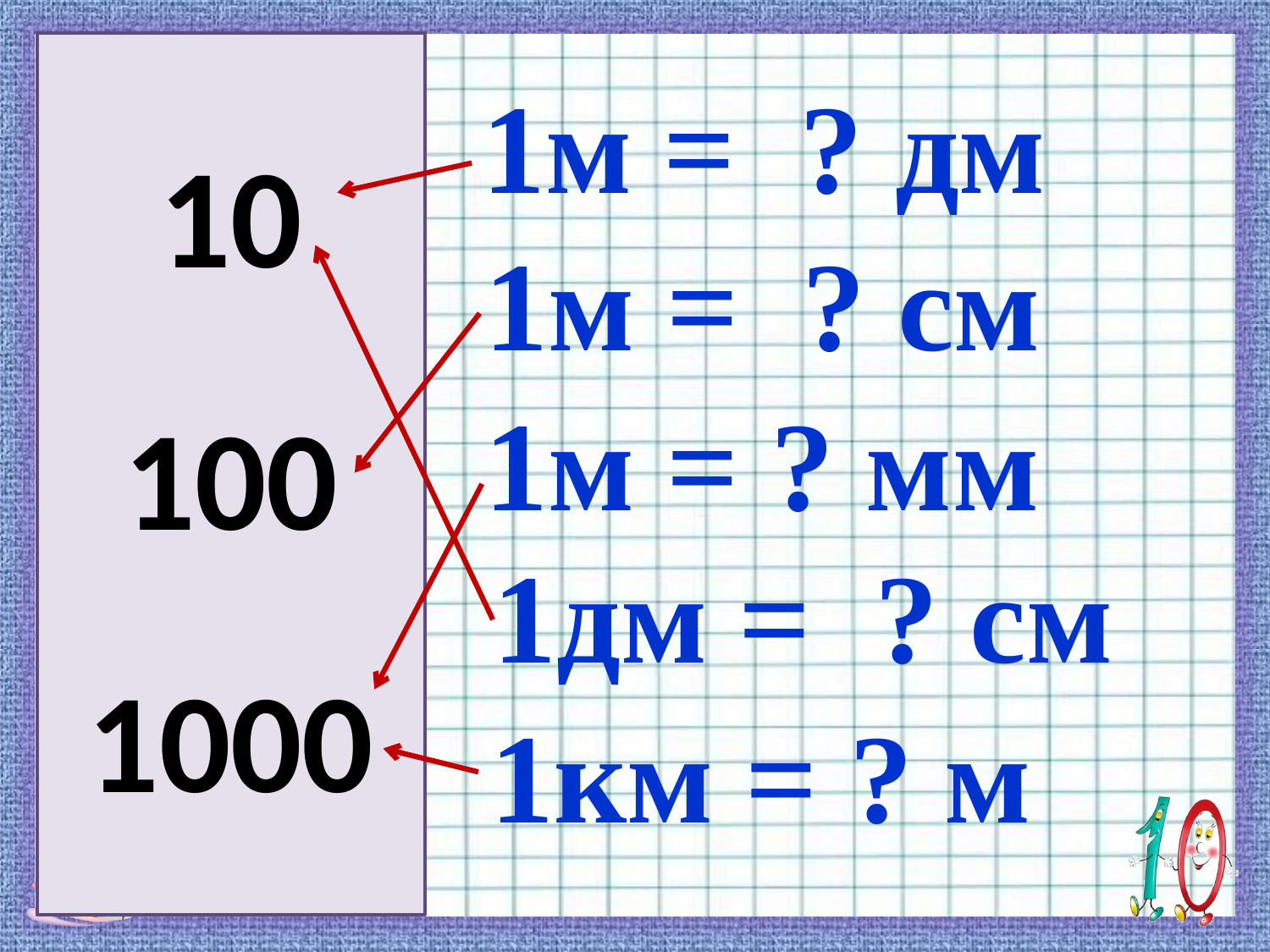

10

100

1000
1м =  ? дм
1м =  ? см
1м = ? мм
1дм =  ? см
1км = ? м